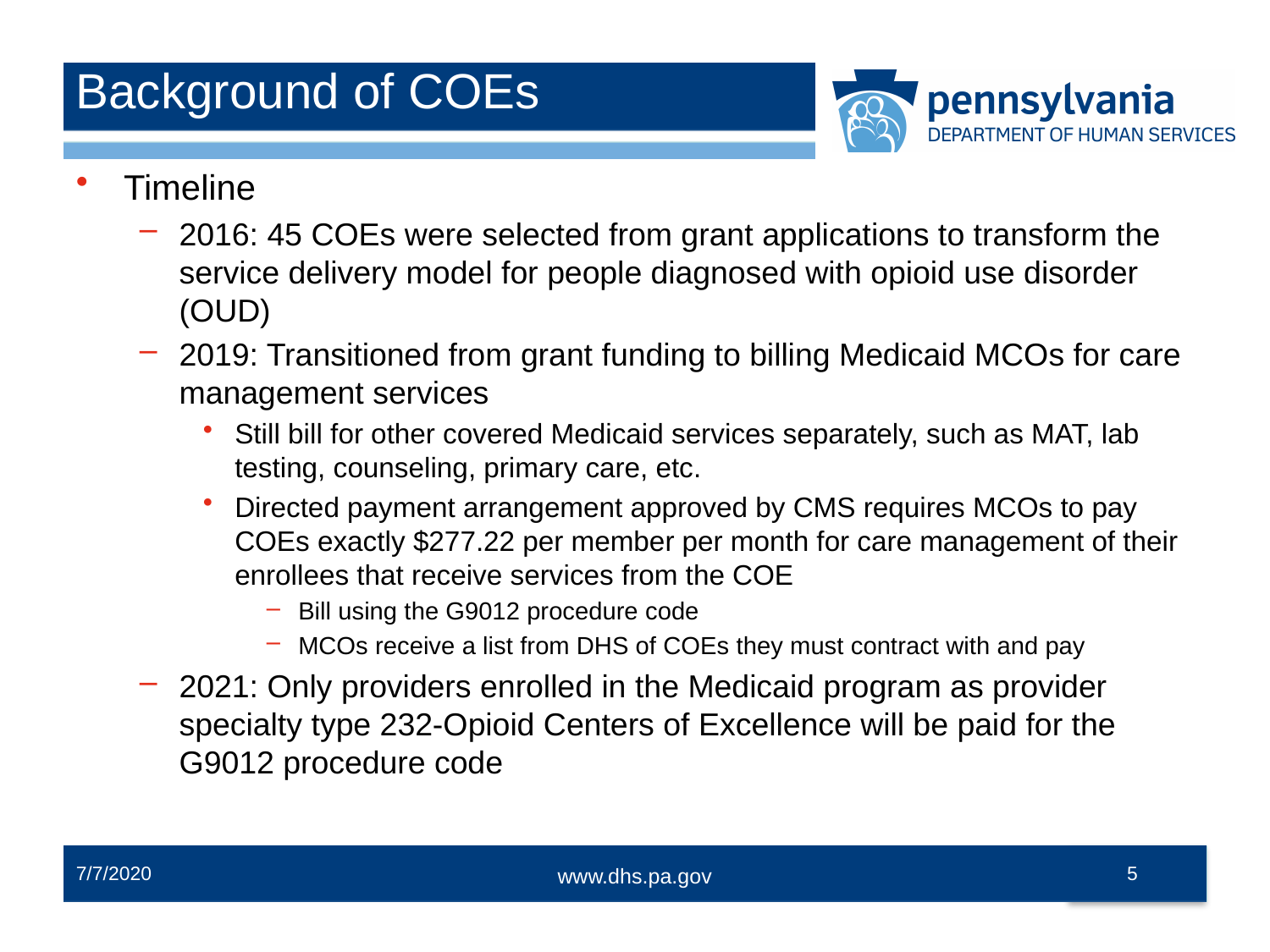

# Background of COEs
Timeline
2016: 45 COEs were selected from grant applications to transform the service delivery model for people diagnosed with opioid use disorder (OUD)
2019: Transitioned from grant funding to billing Medicaid MCOs for care management services
Still bill for other covered Medicaid services separately, such as MAT, lab testing, counseling, primary care, etc.
Directed payment arrangement approved by CMS requires MCOs to pay COEs exactly $277.22 per member per month for care management of their enrollees that receive services from the COE
Bill using the G9012 procedure code
MCOs receive a list from DHS of COEs they must contract with and pay
2021: Only providers enrolled in the Medicaid program as provider specialty type 232-Opioid Centers of Excellence will be paid for the G9012 procedure code

7/7/2020
5